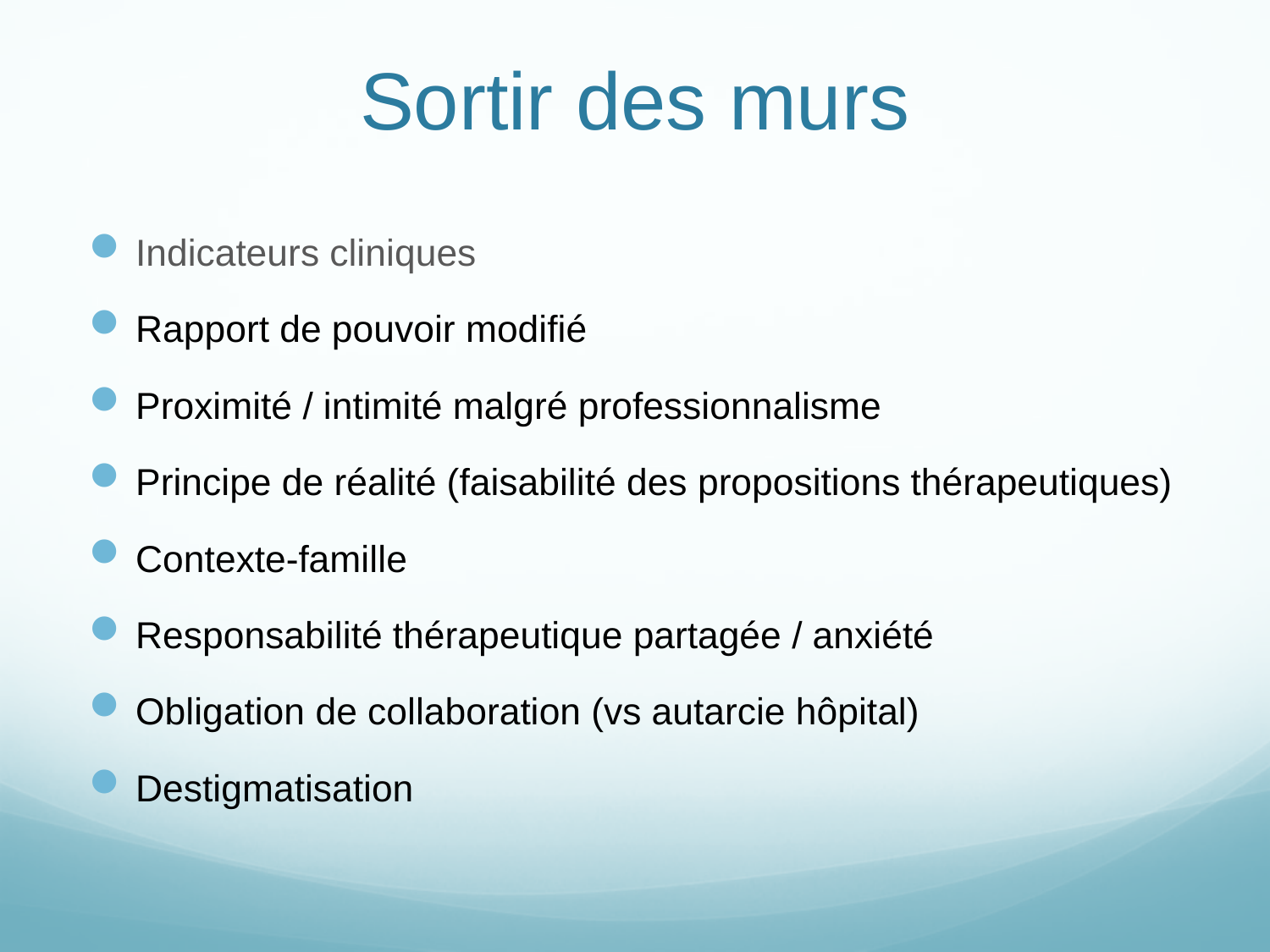

# Sortir des murs
Indicateurs cliniques
Rapport de pouvoir modifié
Proximité / intimité malgré professionnalisme
Principe de réalité (faisabilité des propositions thérapeutiques)
Contexte-famille
Responsabilité thérapeutique partagée / anxiété
Obligation de collaboration (vs autarcie hôpital)
Destigmatisation